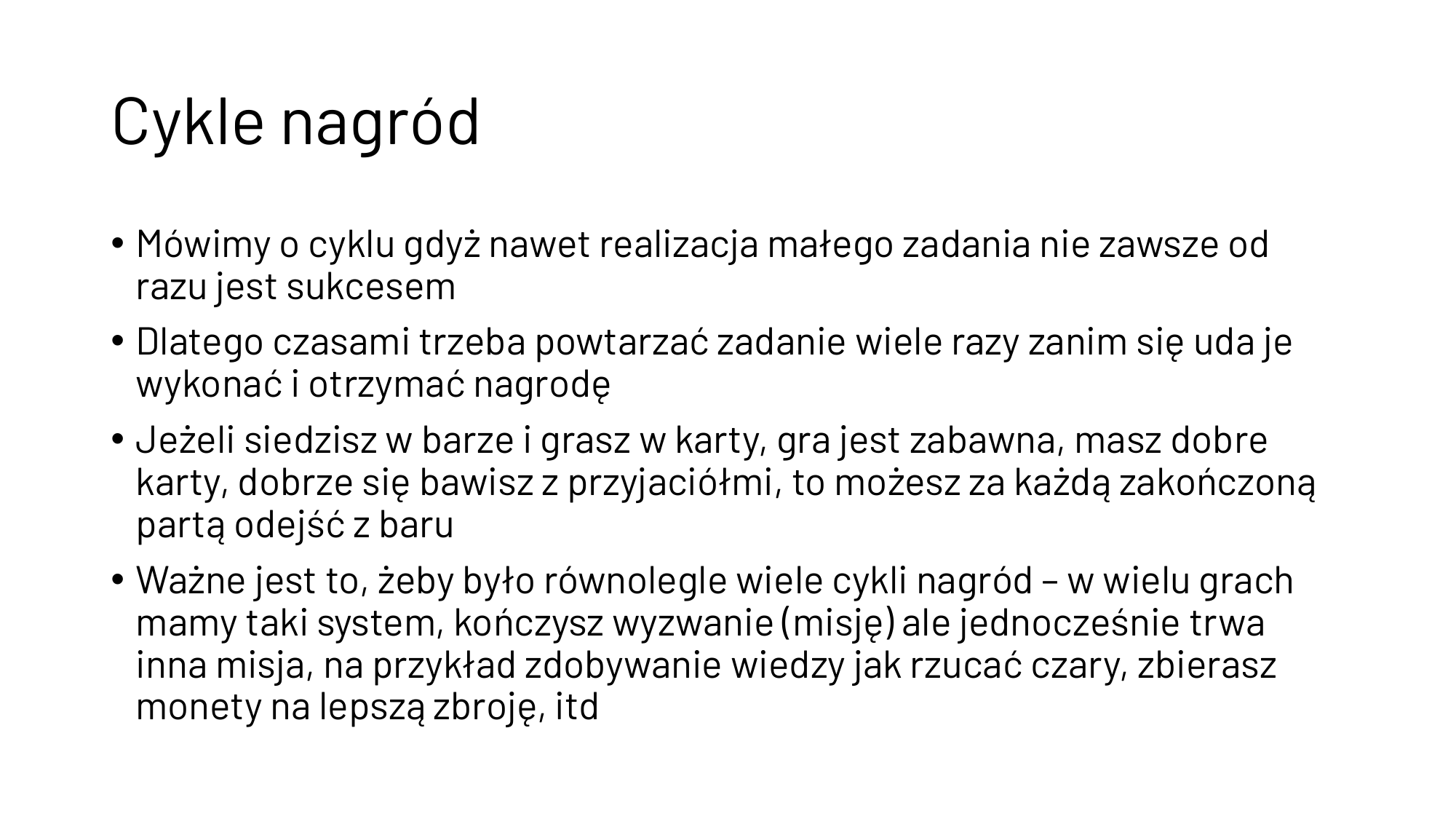

# Cykle nagród
Mówimy o cyklu gdyż nawet realizacja małego zadania nie zawsze od razu jest sukcesem
Dlatego czasami trzeba powtarzać zadanie wiele razy zanim się uda je wykonać i otrzymać nagrodę
Jeżeli siedzisz w barze i grasz w karty, gra jest zabawna, masz dobre karty, dobrze się bawisz z przyjaciółmi, to możesz za każdą zakończoną partą odejść z baru
Ważne jest to, żeby było równolegle wiele cykli nagród – w wielu grach mamy taki system, kończysz wyzwanie (misję) ale jednocześnie trwa inna misja, na przykład zdobywanie wiedzy jak rzucać czary, zbierasz monety na lepszą zbroję, itd